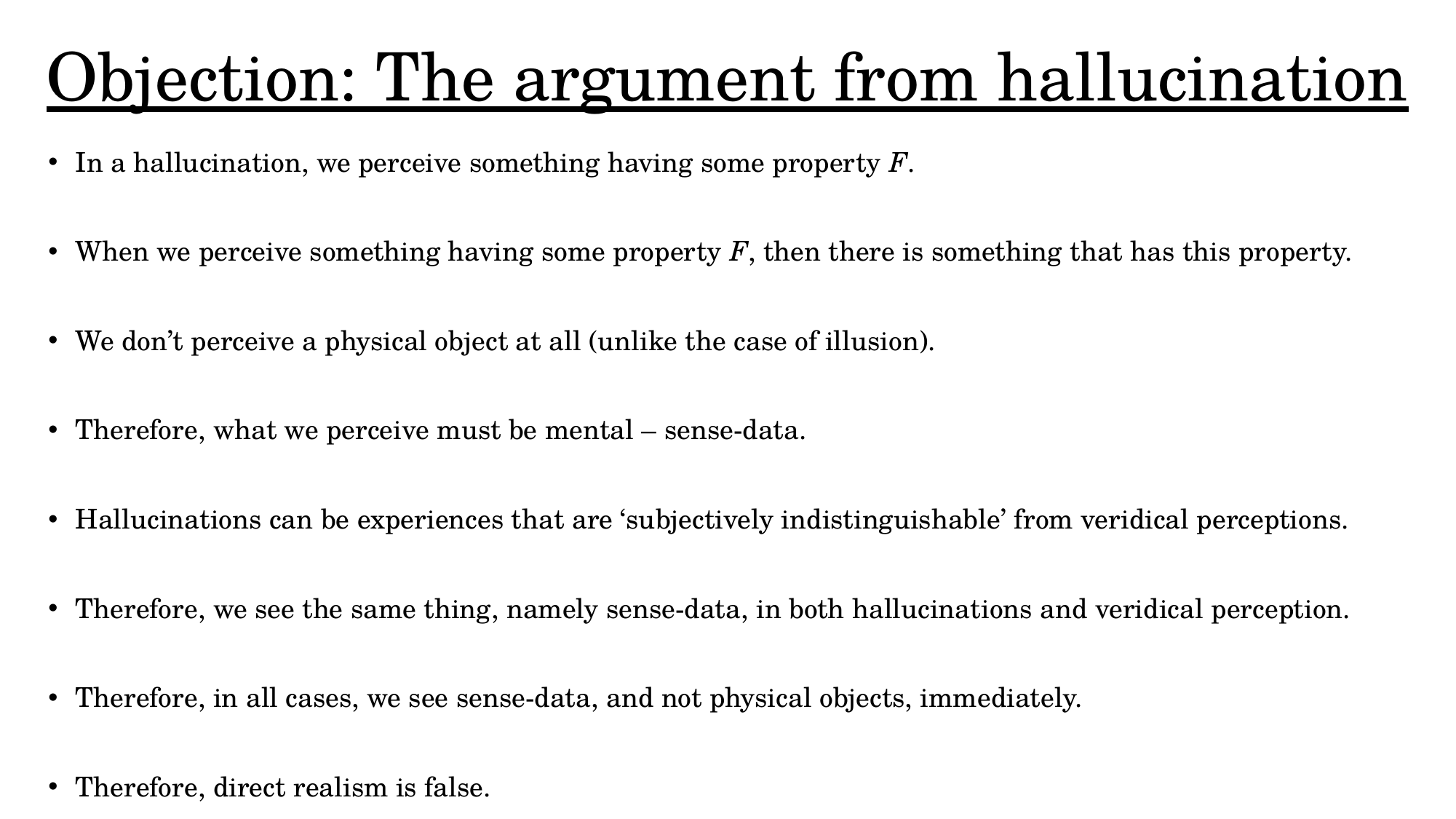

# Objection: The argument from hallucination
In a hallucination, we perceive something having some property F.

When we perceive something having some property F, then there is something that has this property.

We don’t perceive a physical object at all (unlike the case of illusion).

Therefore, what we perceive must be mental – sense-data.

Hallucinations can be experiences that are ‘subjectively indistinguishable’ from veridical perceptions.

Therefore, we see the same thing, namely sense-data, in both hallucinations and veridical perception.

Therefore, in all cases, we see sense-data, and not physical objects, immediately.

Therefore, direct realism is false.